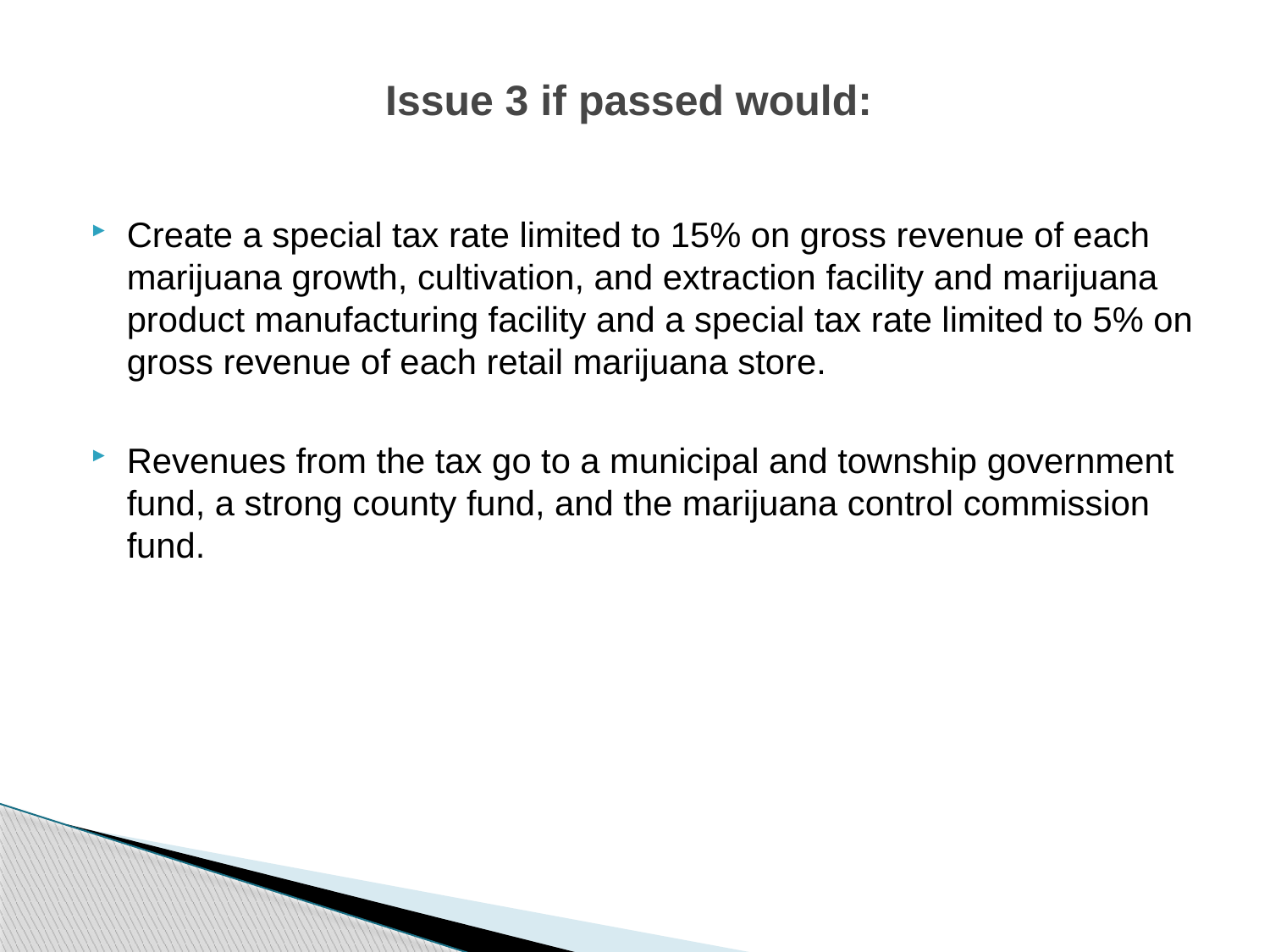

# Issue 3 if passed would:
Create a special tax rate limited to 15% on gross revenue of each marijuana growth, cultivation, and extraction facility and marijuana product manufacturing facility and a special tax rate limited to 5% on gross revenue of each retail marijuana store.

Revenues from the tax go to a municipal and township government fund, a strong county fund, and the marijuana control commission fund.